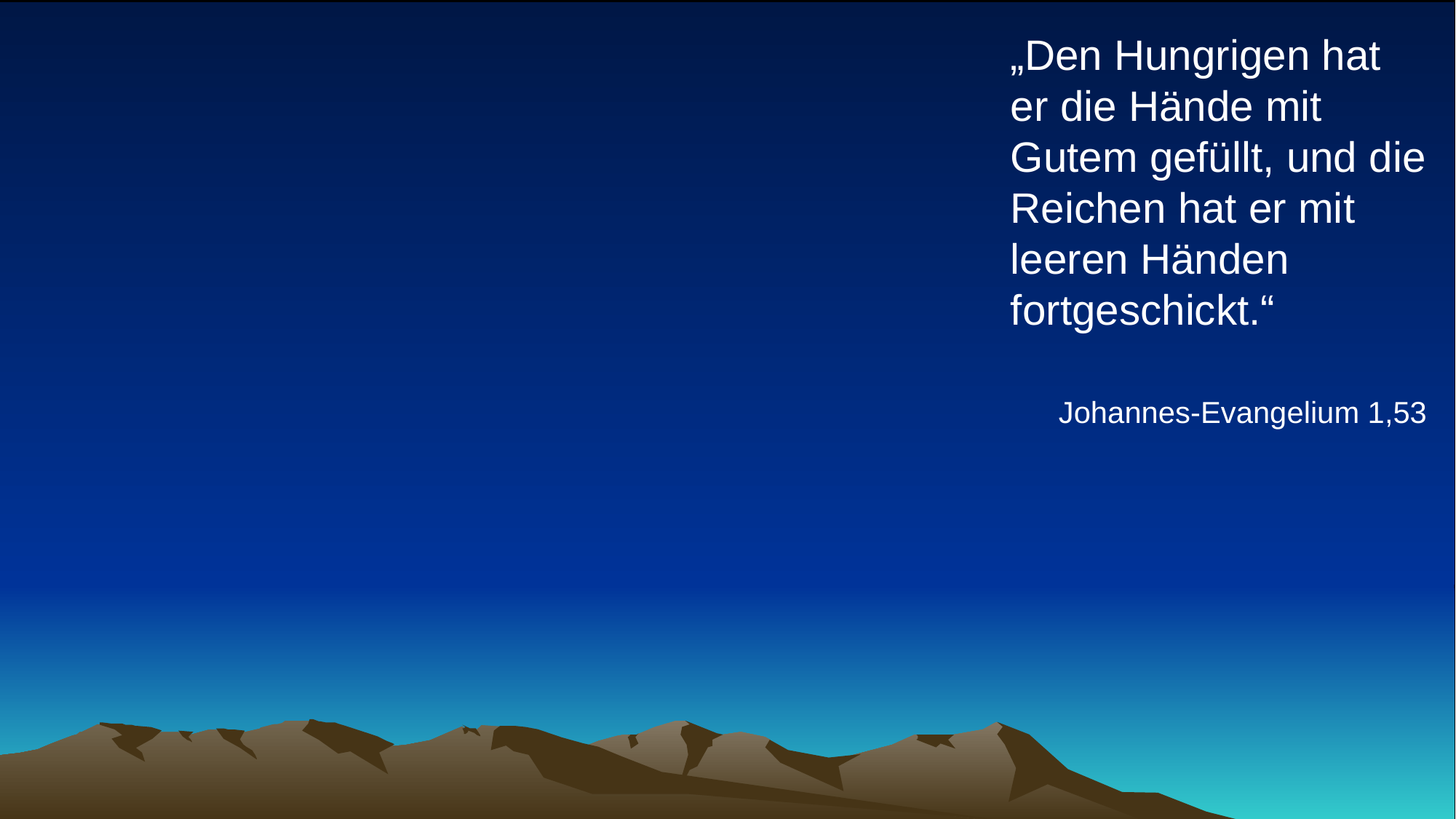

# „Den Hungrigen hat er die Hände mit Gutem gefüllt, und die Reichen hat er mit leeren Händen fortgeschickt.“
Johannes-Evangelium 1,53